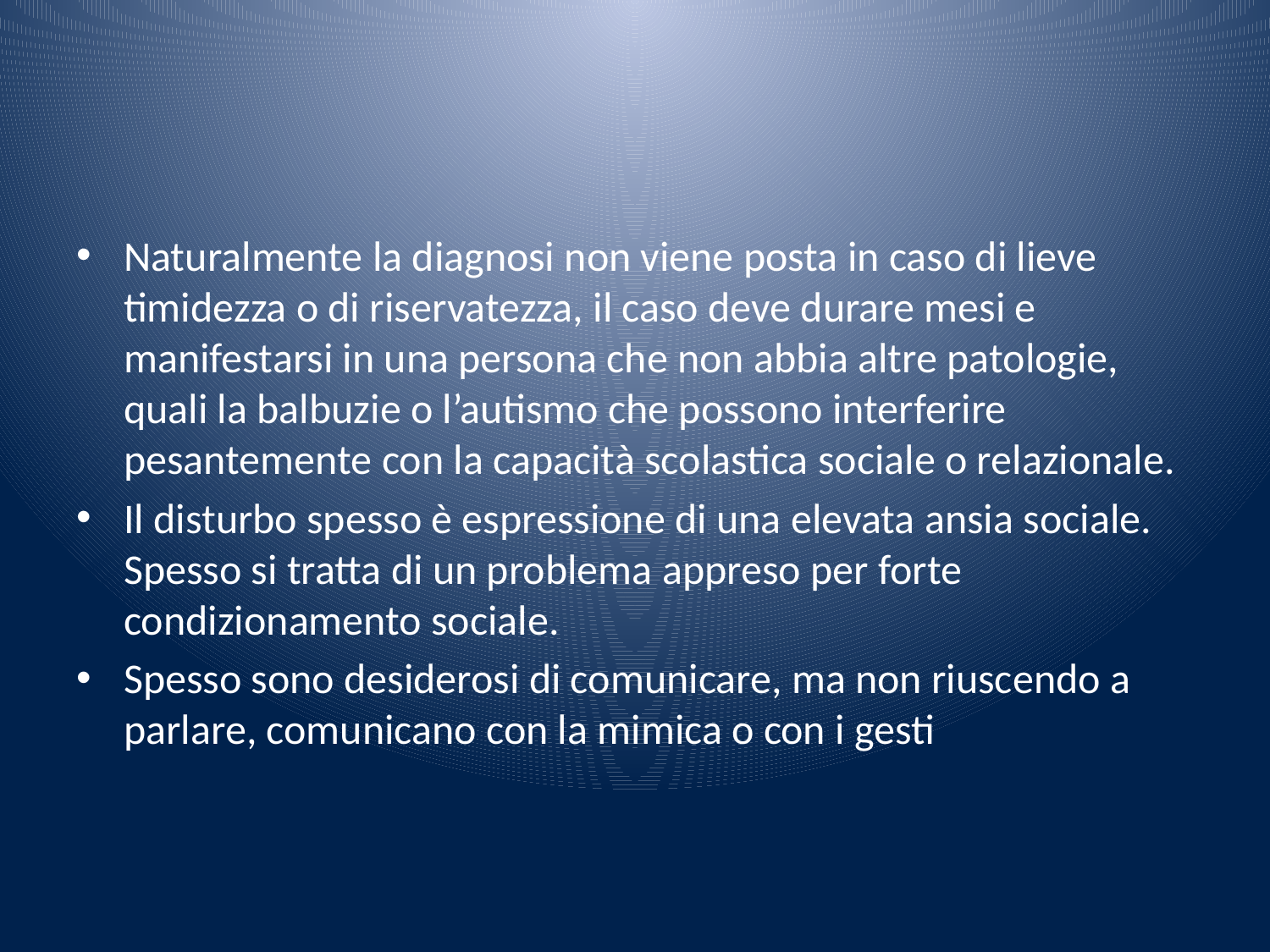

#
Naturalmente la diagnosi non viene posta in caso di lieve timidezza o di riservatezza, il caso deve durare mesi e manifestarsi in una persona che non abbia altre patologie, quali la balbuzie o l’autismo che possono interferire pesantemente con la capacità scolastica sociale o relazionale.
Il disturbo spesso è espressione di una elevata ansia sociale. Spesso si tratta di un problema appreso per forte condizionamento sociale.
Spesso sono desiderosi di comunicare, ma non riuscendo a parlare, comunicano con la mimica o con i gesti